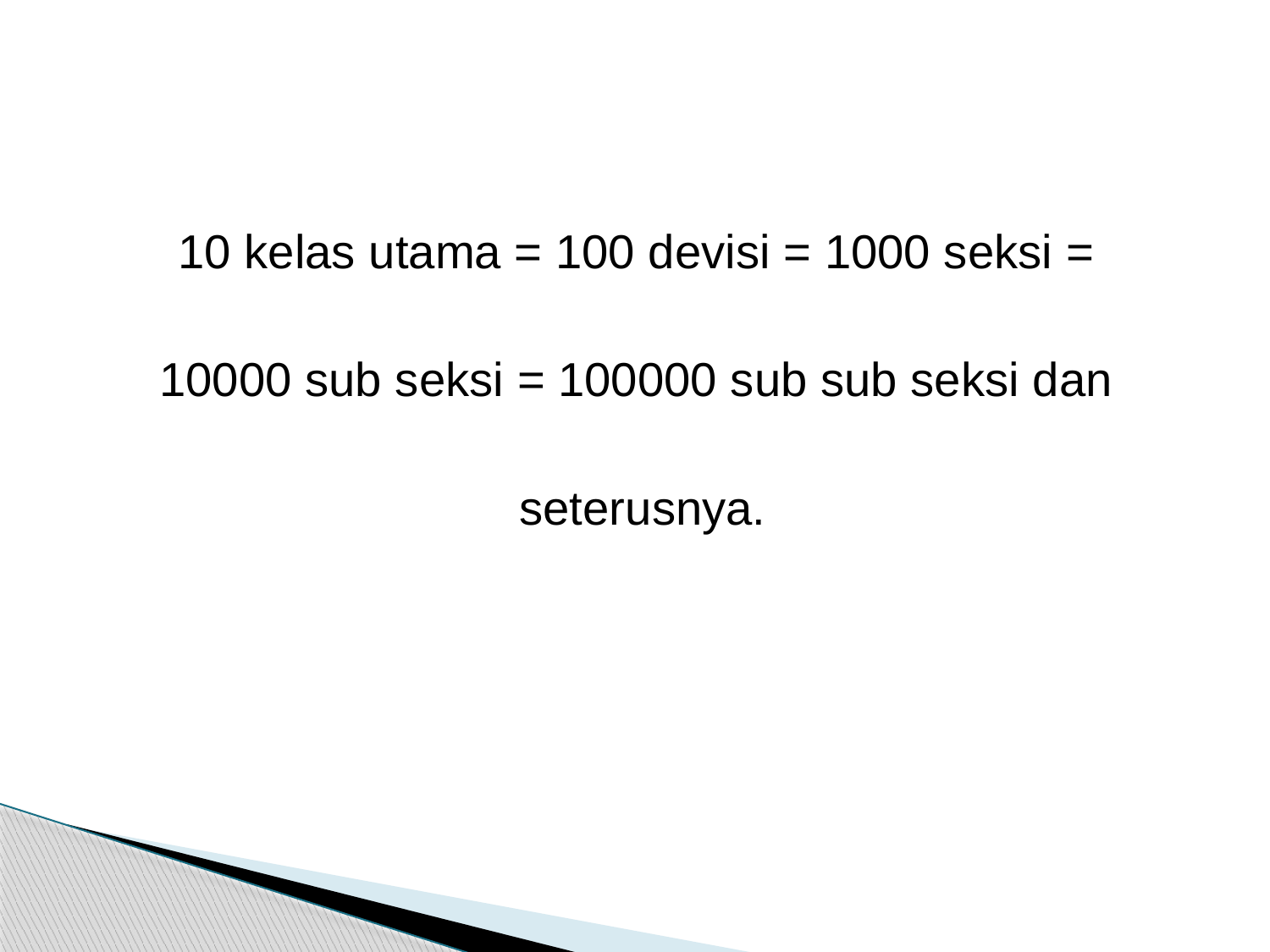

10 kelas utama = 100 devisi = 1000 seksi =

10000 sub seksi = 100000 sub sub seksi dan

seterusnya.